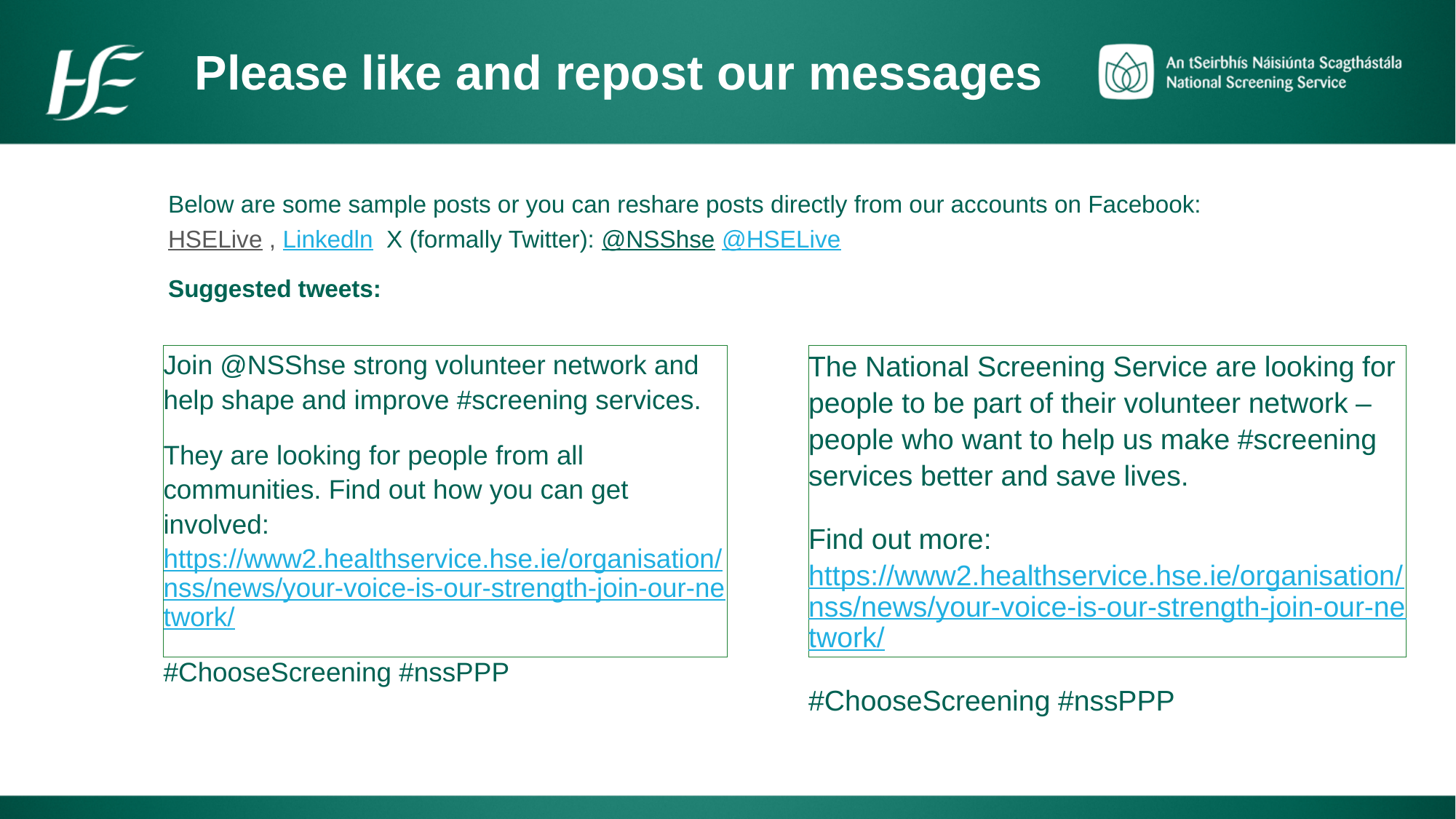

Please like and repost our messages
Below are some sample posts or you can reshare posts directly from our accounts on Facebook: HSELive , Linkedln  X (formally Twitter): @NSShse @HSELive
Suggested tweets:

Join @NSShse strong volunteer network and help shape and improve #screening services.
They are looking for people from all communities. Find out how you can get involved: https://www2.healthservice.hse.ie/organisation/nss/news/your-voice-is-our-strength-join-our-network/
#ChooseScreening #nssPPP

The National Screening Service are looking for people to be part of their volunteer network – people who want to help us make #screening services better and save lives.
Find out more: https://www2.healthservice.hse.ie/organisation/nss/news/your-voice-is-our-strength-join-our-network/
#ChooseScreening #nssPPP